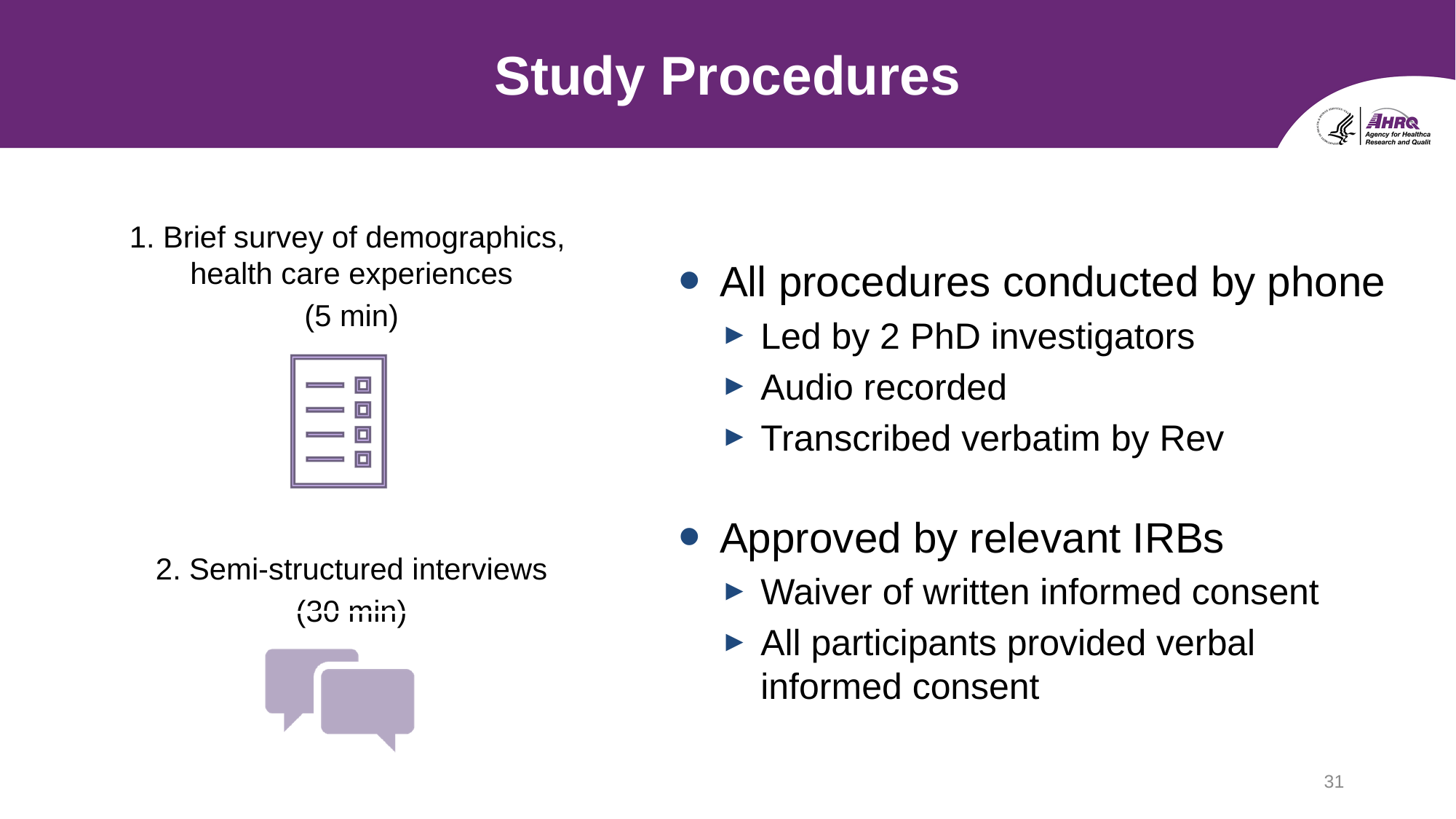

# Study Procedures
1. Brief survey of demographics,
health care experiences
(5 min)

All procedures conducted by phone
Led by 2 PhD investigators
Audio recorded
Transcribed verbatim by Rev
Approved by relevant IRBs
Waiver of written informed consent
All participants provided verbal informed consent

2. Semi-structured interviews
(30 min)

31